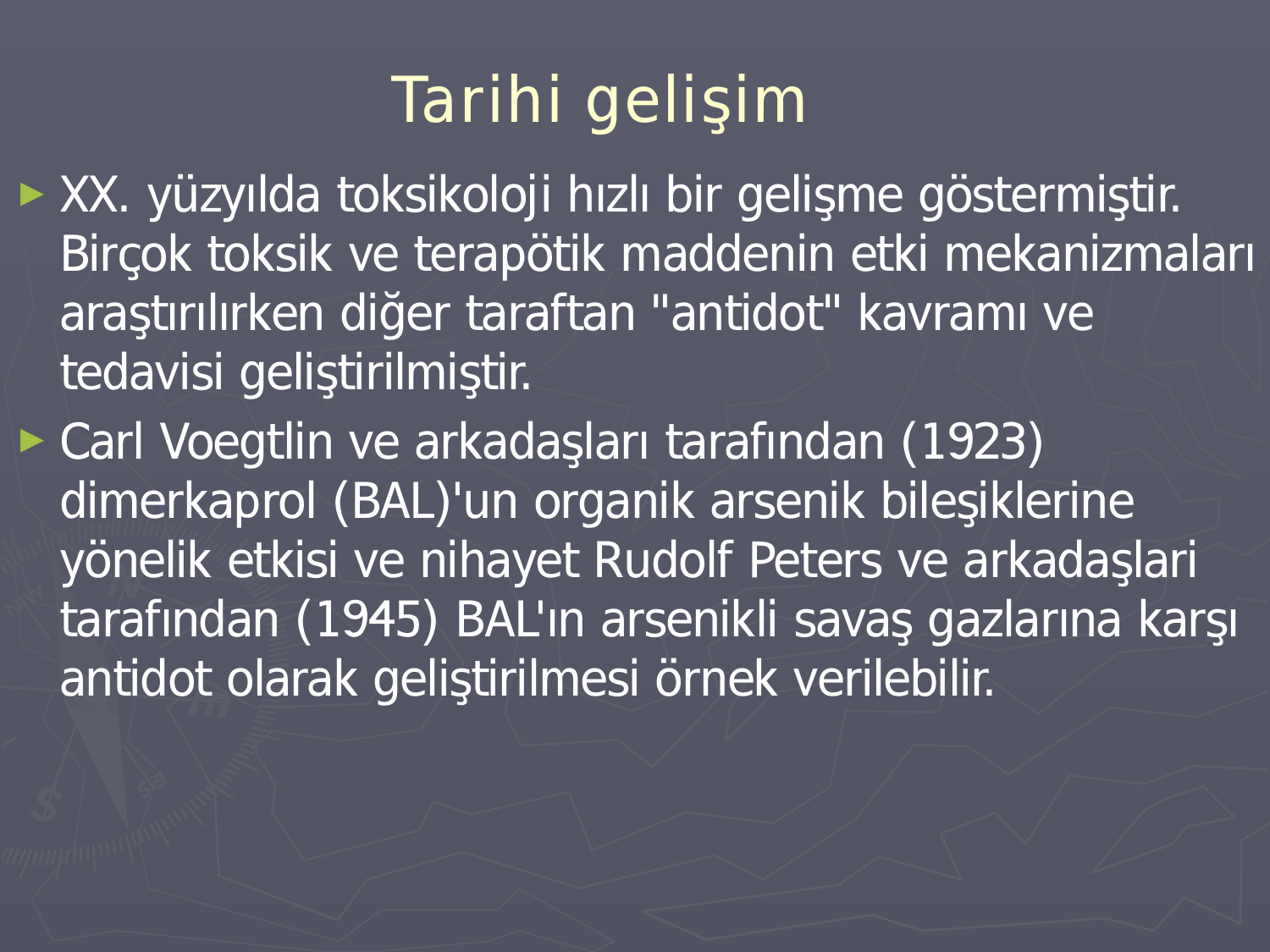

# Tarihi gelişim
XX. yüzyılda toksikoloji hızlı bir gelişme göstermiştir. Birçok toksik ve terapötik maddenin etki mekanizmaları araştırılırken diğer taraftan "antidot" kavramı ve tedavisi geliştirilmiştir.
Carl Voegtlin ve arkadaşları tarafından (1923) dimerkaprol (BAL)'un organik arsenik bileşiklerine yönelik etkisi ve nihayet Rudolf Peters ve arkadaşlari tarafından (1945) BAL'ın arsenikli savaş gazlarına karşı antidot olarak geliştirilmesi örnek verilebilir.